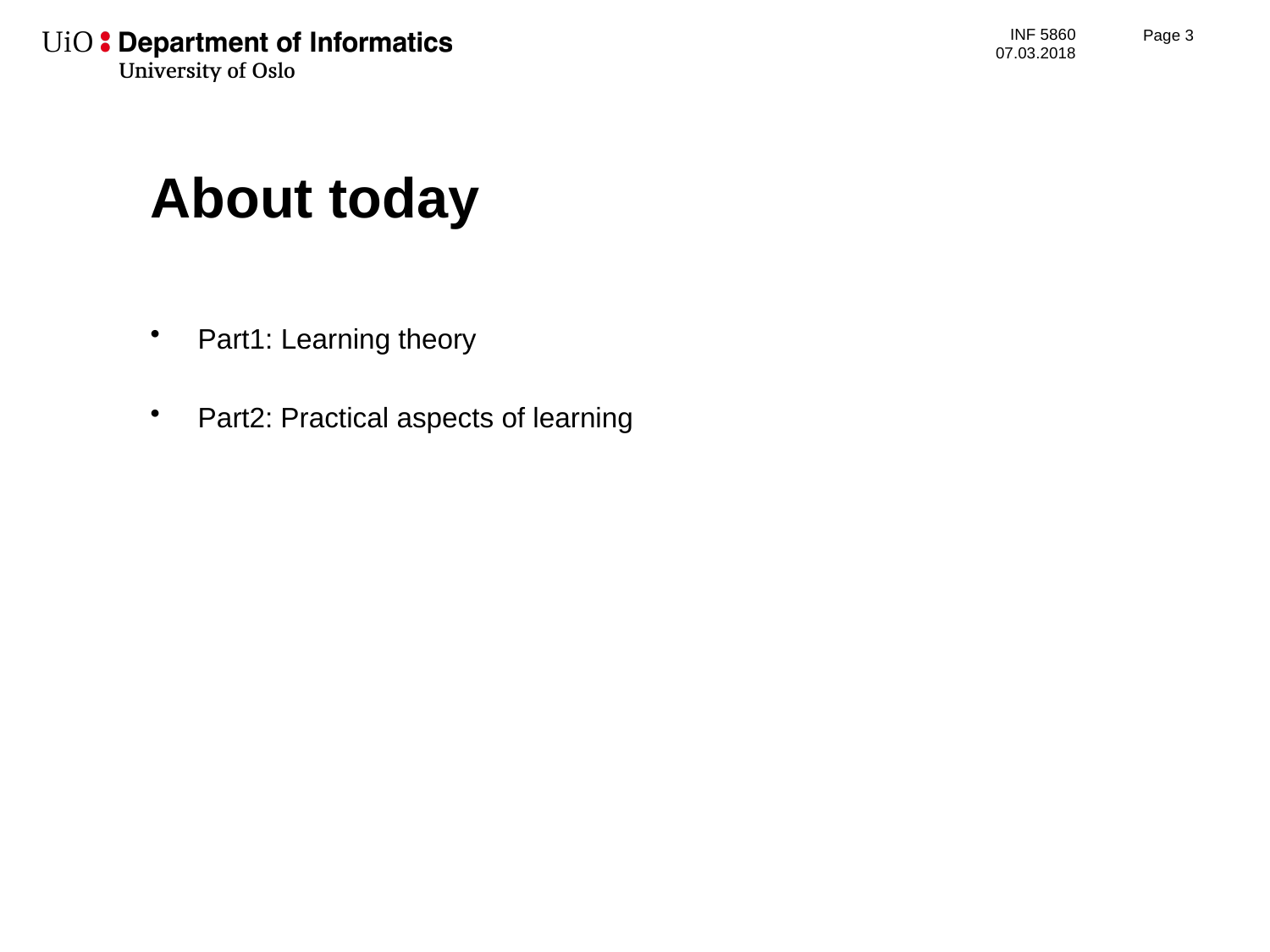

Page 3
# About today

Part1: Learning theory

Part2: Practical aspects of learning